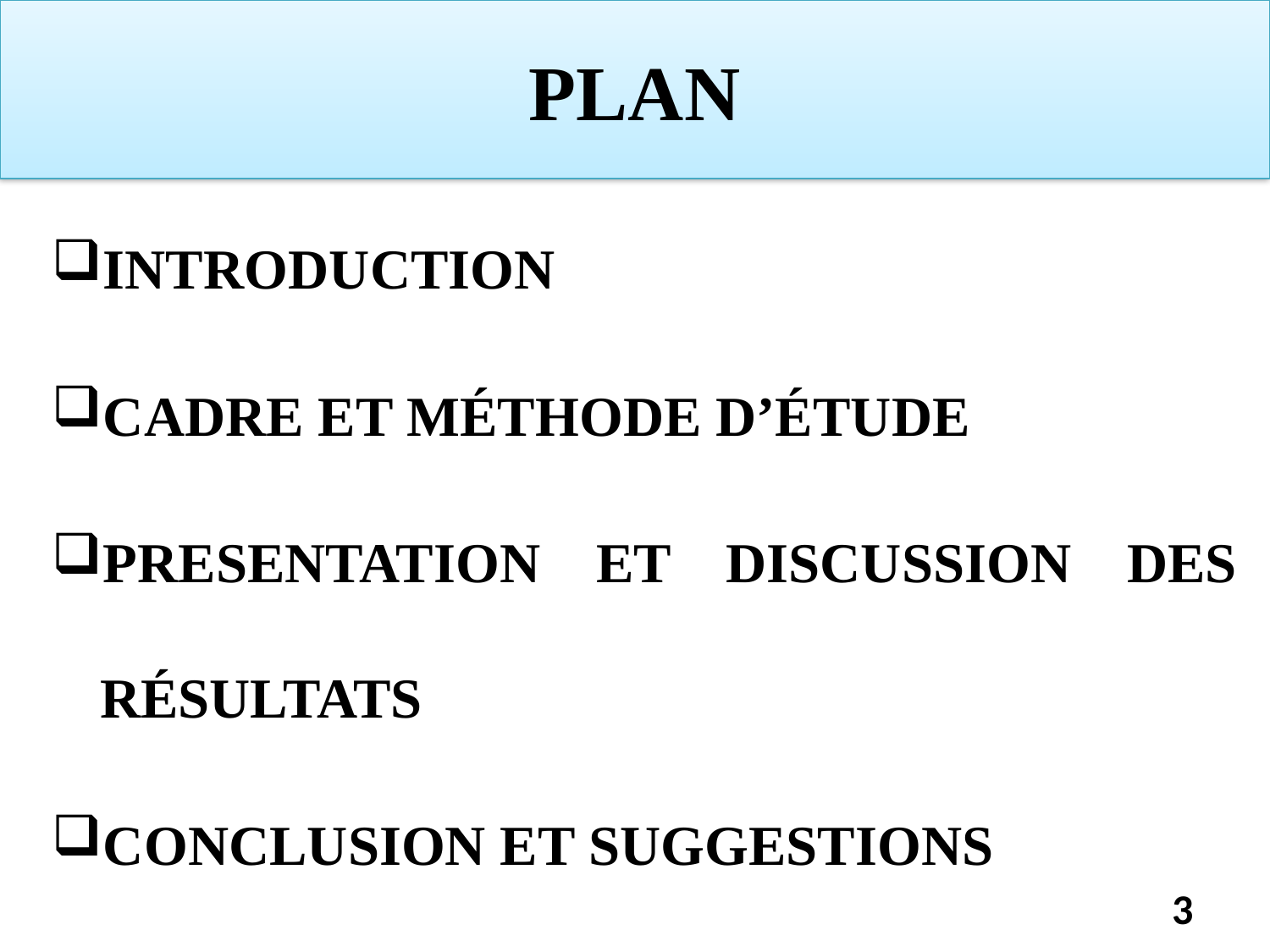

# PLAN
INTRODUCTION
CADRE ET MÉTHODE D’ÉTUDE
PRESENTATION ET DISCUSSION DES RÉSULTATS
CONCLUSION ET SUGGESTIONS
3